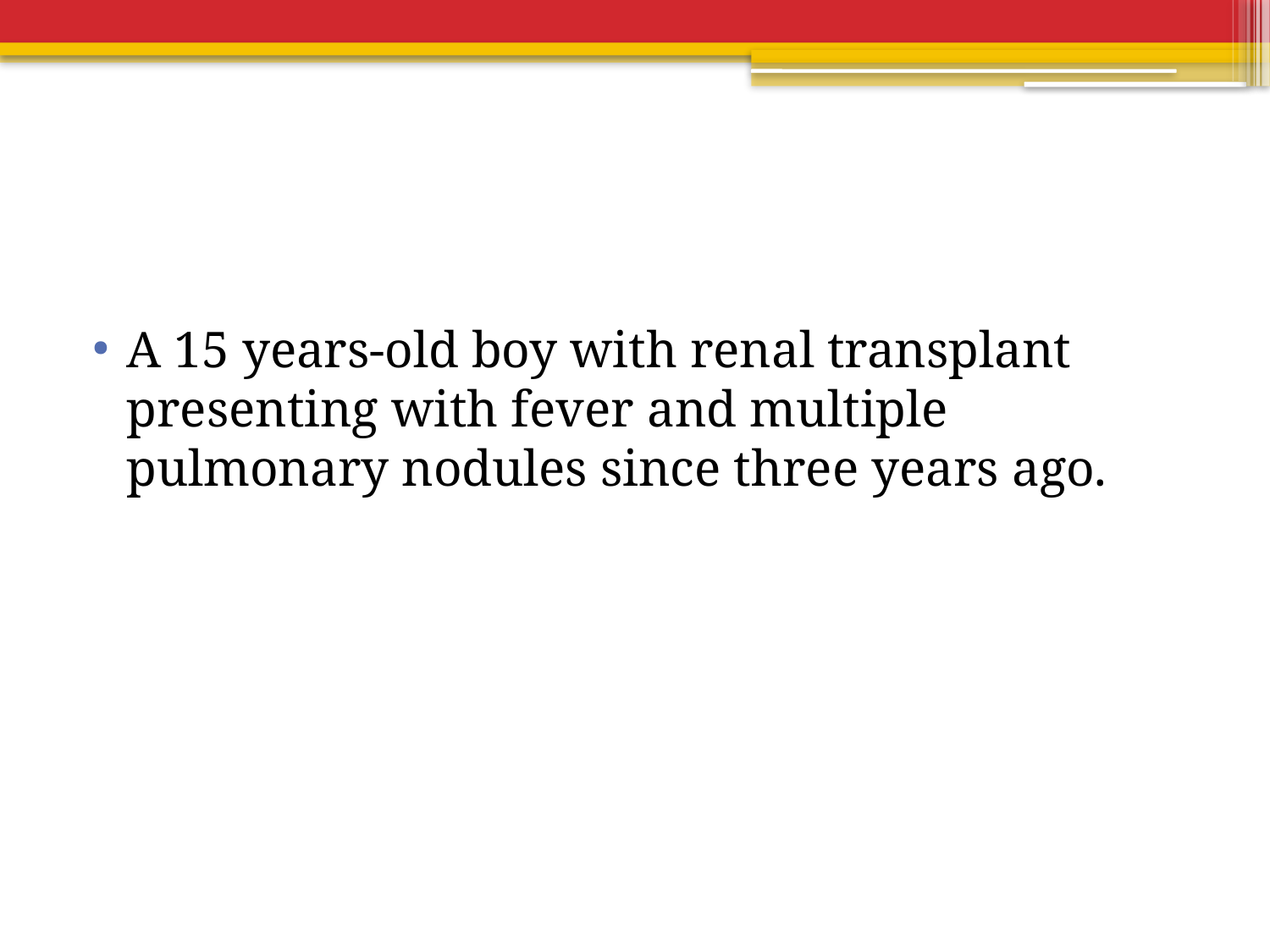

#
A 15 years-old boy with renal transplant presenting with fever and multiple pulmonary nodules since three years ago.